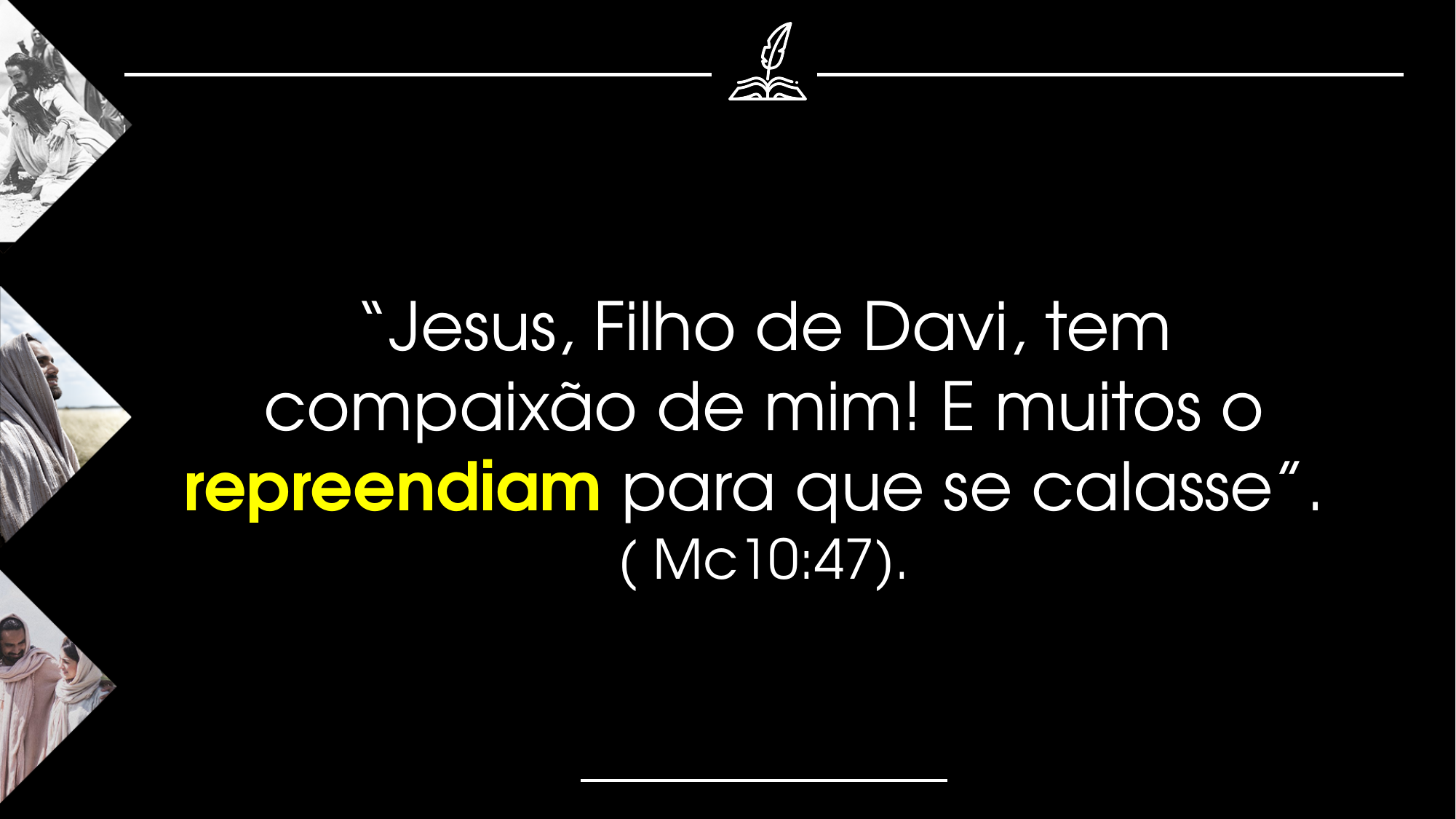

“Jesus, Filho de Davi, tem compaixão de mim! E muitos o repreendiam para que se calasse”.
( Mc10:47).